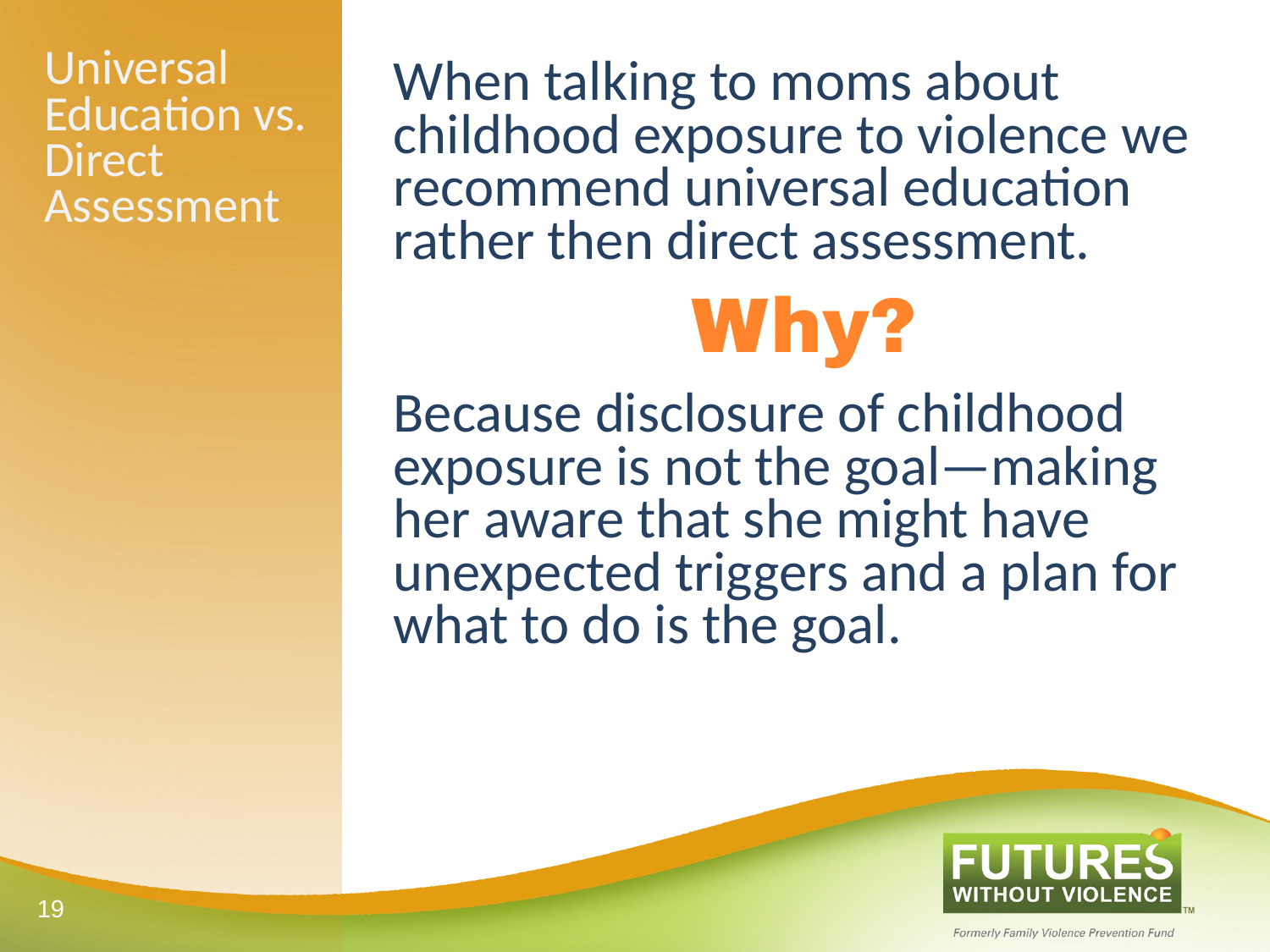

# Universal Education vs. Direct Assessment
When talking to moms about childhood exposure to violence we recommend universal education rather then direct assessment.

Why?

Because disclosure of childhood exposure is not the goal—making her aware that she might have unexpected triggers and a plan for what to do is the goal.

19